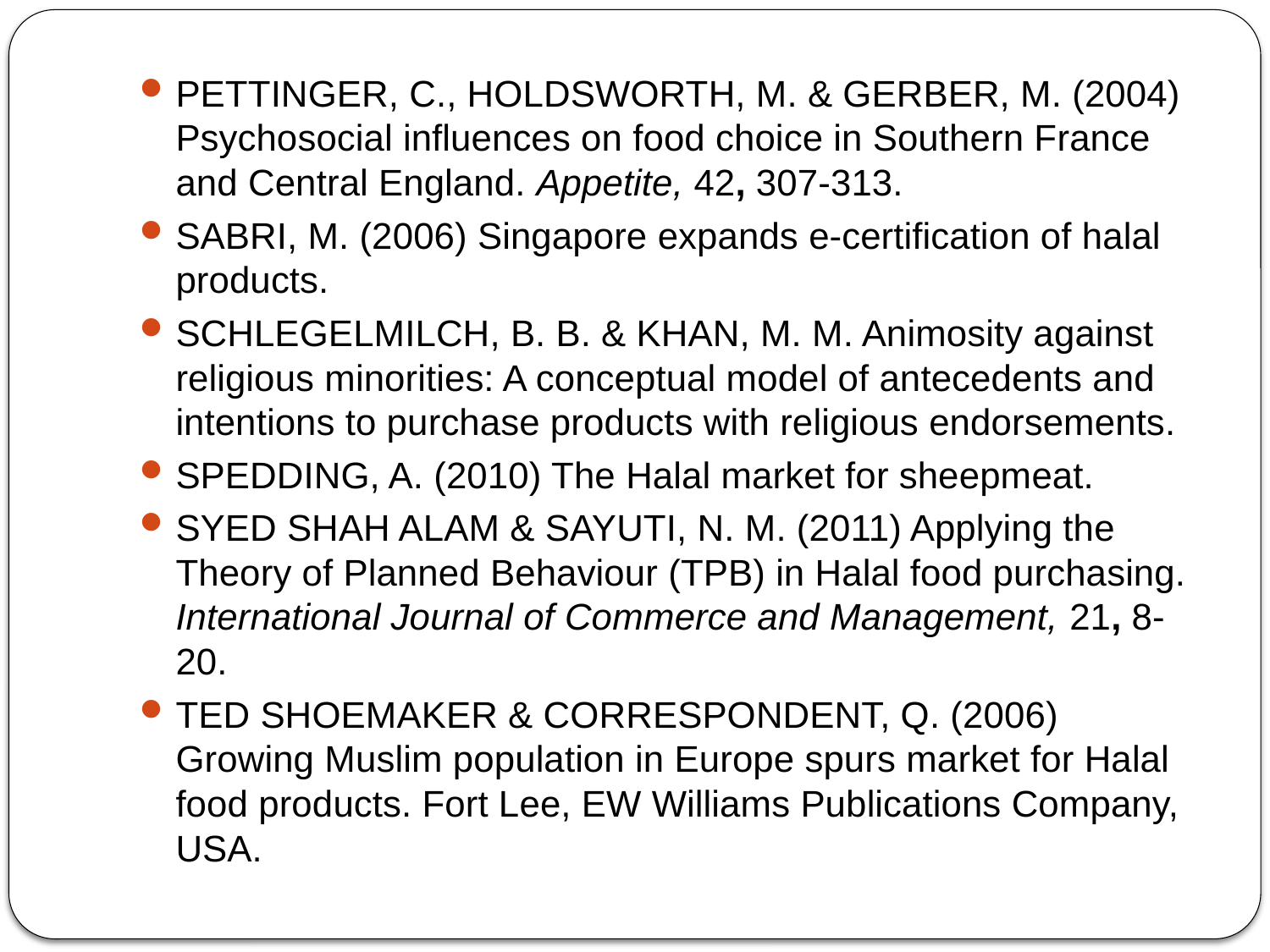

PETTINGER, C., HOLDSWORTH, M. & GERBER, M. (2004) Psychosocial influences on food choice in Southern France and Central England. Appetite, 42, 307-313.
SABRI, M. (2006) Singapore expands e-certification of halal products.
SCHLEGELMILCH, B. B. & KHAN, M. M. Animosity against religious minorities: A conceptual model of antecedents and intentions to purchase products with religious endorsements.
SPEDDING, A. (2010) The Halal market for sheepmeat.
SYED SHAH ALAM & SAYUTI, N. M. (2011) Applying the Theory of Planned Behaviour (TPB) in Halal food purchasing. International Journal of Commerce and Management, 21, 8-20.
TED SHOEMAKER & CORRESPONDENT, Q. (2006) Growing Muslim population in Europe spurs market for Halal food products. Fort Lee, EW Williams Publications Company, USA.